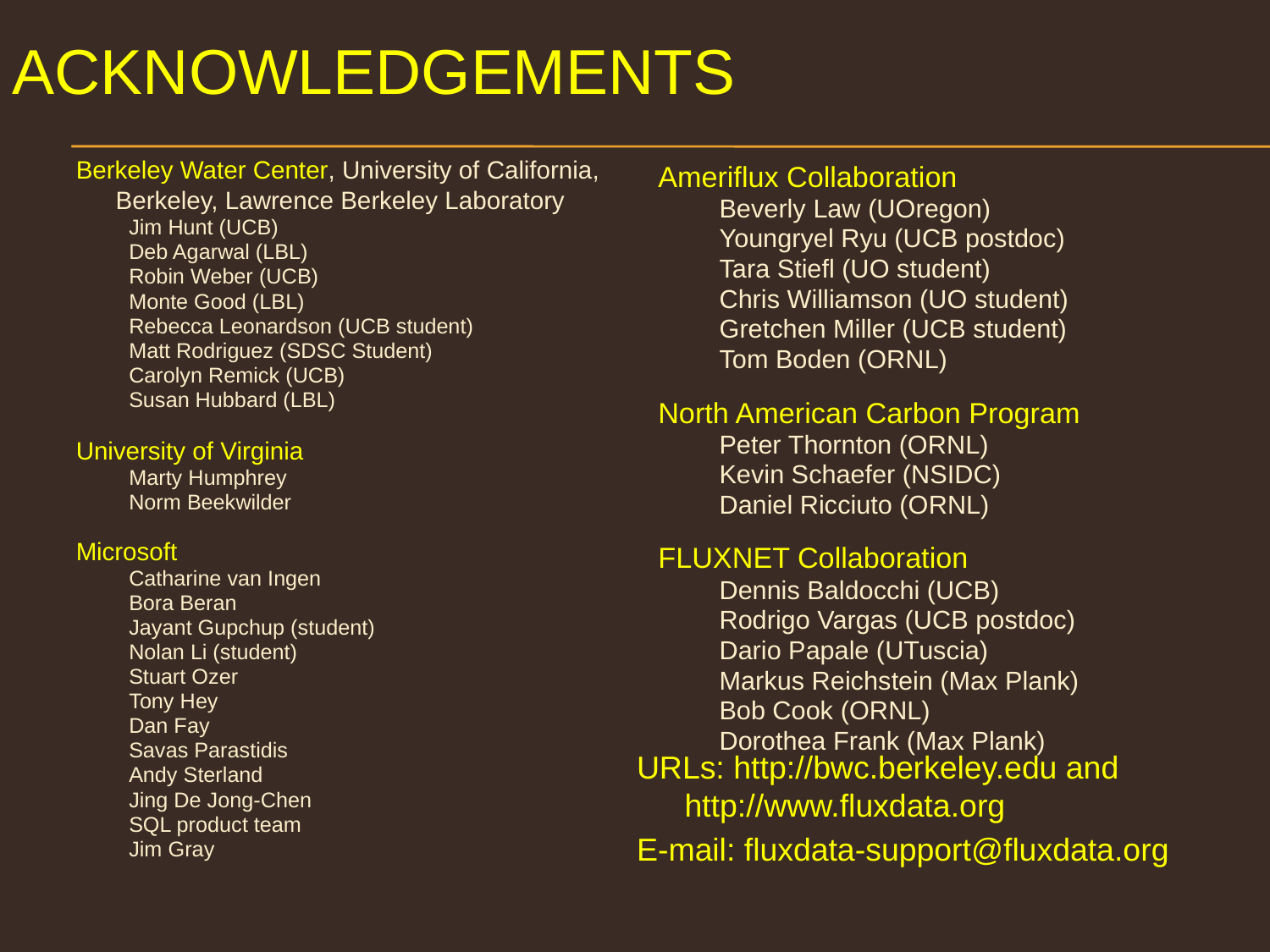

# Acknowledgements
Berkeley Water Center, University of California, Berkeley, Lawrence Berkeley Laboratory
Jim Hunt (UCB)
Deb Agarwal (LBL)
Robin Weber (UCB)
Monte Good (LBL)
Rebecca Leonardson (UCB student)
Matt Rodriguez (SDSC Student)
Carolyn Remick (UCB)
Susan Hubbard (LBL)

University of Virginia
Marty Humphrey
Norm Beekwilder

Microsoft
Catharine van Ingen
Bora Beran
Jayant Gupchup (student)
Nolan Li (student)
Stuart Ozer
Tony Hey
Dan Fay
Savas Parastidis
Andy Sterland
Jing De Jong-Chen
SQL product team
Jim Gray
Ameriflux Collaboration
Beverly Law (UOregon)
Youngryel Ryu (UCB postdoc)
Tara Stiefl (UO student)
Chris Williamson (UO student)
Gretchen Miller (UCB student)
Tom Boden (ORNL)

North American Carbon Program
Peter Thornton (ORNL)
Kevin Schaefer (NSIDC)
Daniel Ricciuto (ORNL)

FLUXNET Collaboration
Dennis Baldocchi (UCB)
Rodrigo Vargas (UCB postdoc)
Dario Papale (UTuscia)
Markus Reichstein (Max Plank)
Bob Cook (ORNL)
Dorothea Frank (Max Plank)
URLs: http://bwc.berkeley.edu and http://www.fluxdata.org
E-mail: fluxdata-support@fluxdata.org